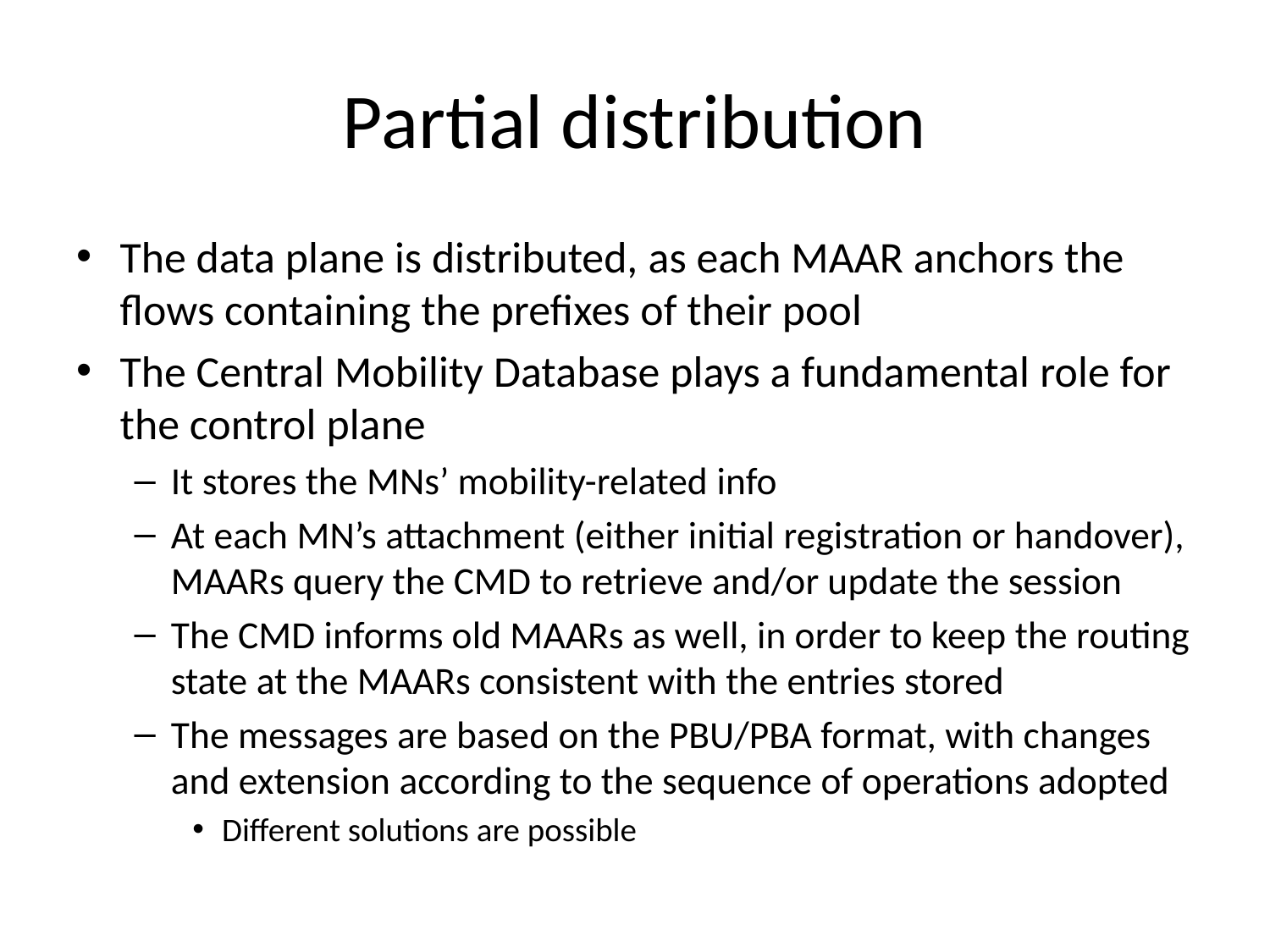

# Partial distribution
The data plane is distributed, as each MAAR anchors the flows containing the prefixes of their pool
The Central Mobility Database plays a fundamental role for the control plane
It stores the MNs’ mobility-related info
At each MN’s attachment (either initial registration or handover), MAARs query the CMD to retrieve and/or update the session
The CMD informs old MAARs as well, in order to keep the routing state at the MAARs consistent with the entries stored
The messages are based on the PBU/PBA format, with changes and extension according to the sequence of operations adopted
Different solutions are possible